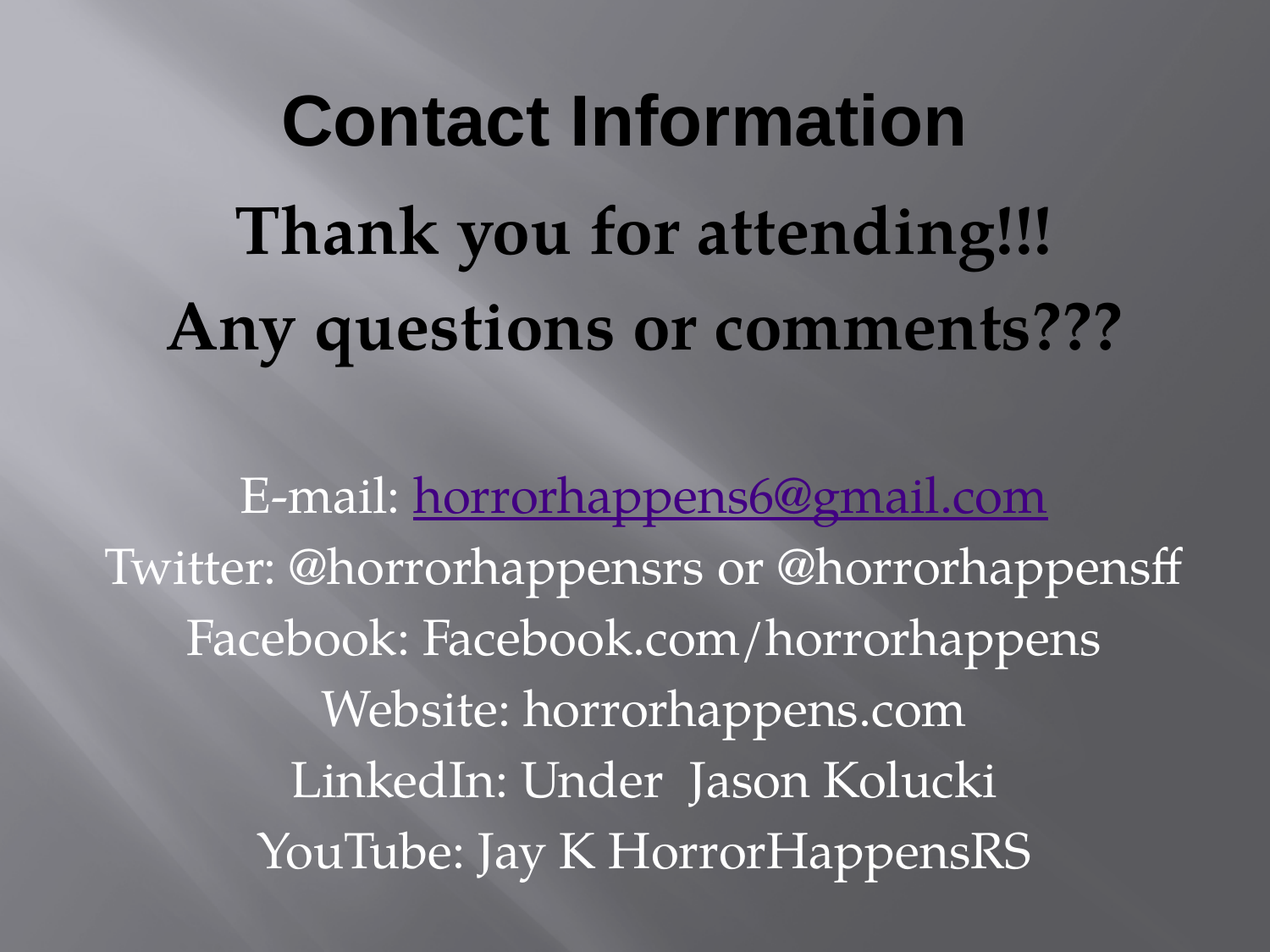

# Contact Information
Thank you for attending!!!
Any questions or comments???

E-mail: horrorhappens6@gmail.com
Twitter: @horrorhappensrs or @horrorhappensff
Facebook: Facebook.com/horrorhappens
Website: horrorhappens.com
LinkedIn: Under  Jason Kolucki
YouTube: Jay K HorrorHappensRS